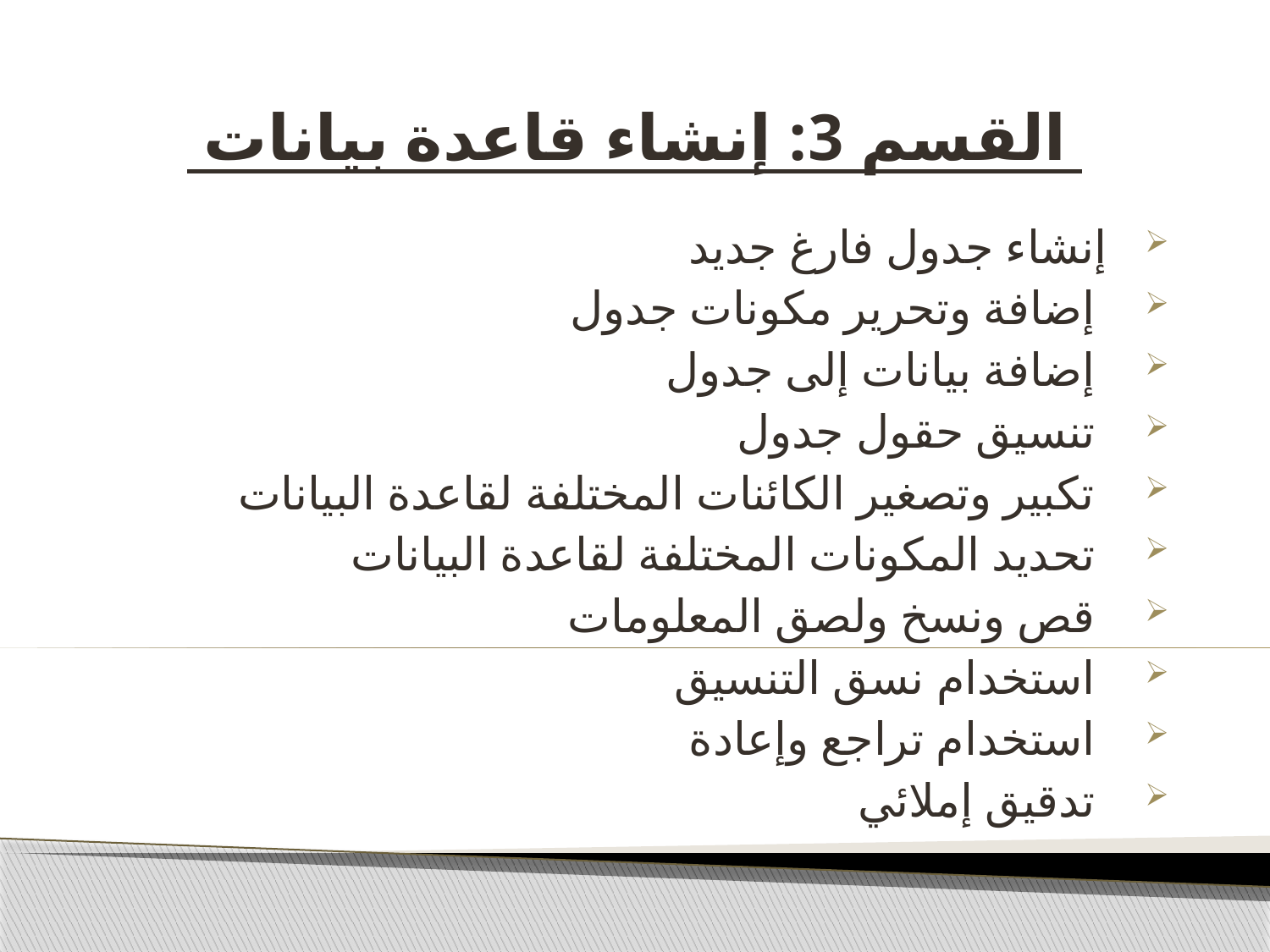

# القسم 3: إنشاء قاعدة بيانات
إنشاء جدول فارغ جديد
 إضافة وتحرير مكونات جدول
 إضافة بيانات إلى جدول
 تنسيق حقول جدول
 تكبير وتصغير الكائنات المختلفة لقاعدة البيانات
 تحديد المكونات المختلفة لقاعدة البيانات
 قص ونسخ ولصق المعلومات
 استخدام نسق التنسيق
 استخدام تراجع وإعادة
 تدقيق إملائي